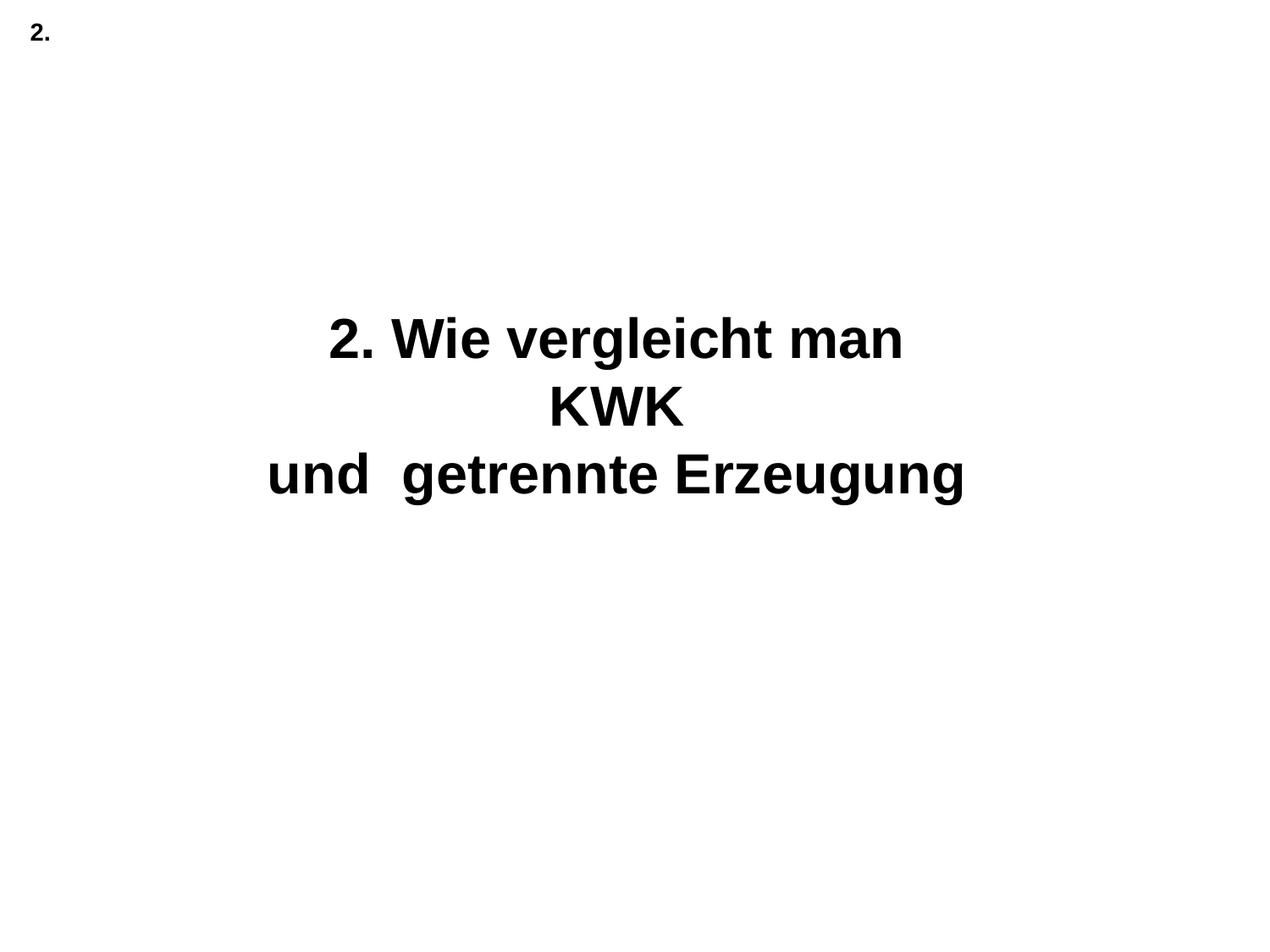

2.
2. Wie vergleicht man
 KWK
und  getrennte Erzeugung